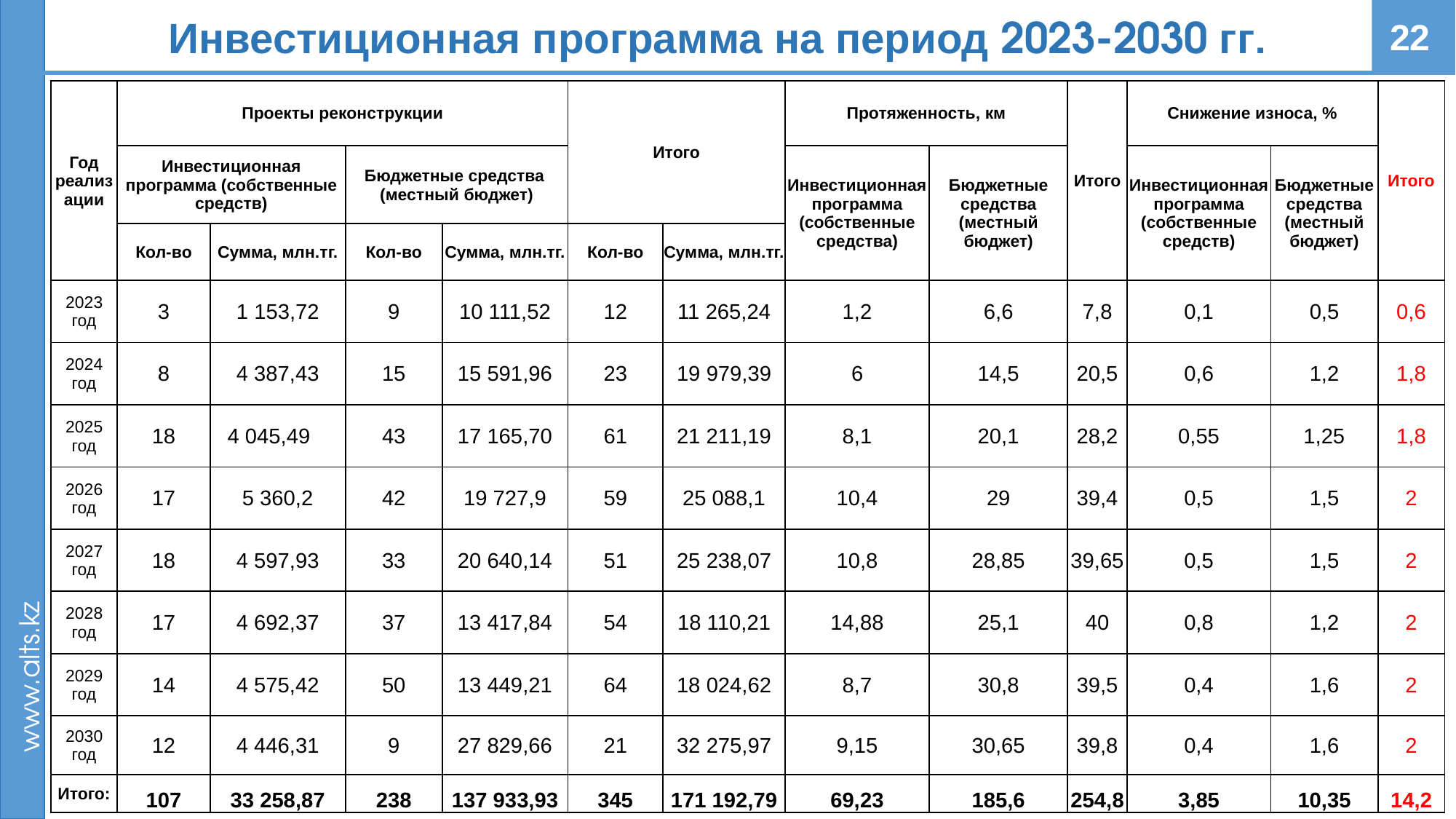

Инвестиционная программа на период 2023-2030 гг.
22
| Год реализации | Проекты реконструкции |  |  |  | Итого |  | Протяженность, км |  | Итого | Снижение износа, % |  | Итого |
| --- | --- | --- | --- | --- | --- | --- | --- | --- | --- | --- | --- | --- |
|  | Инвестиционная программа (собственные средств) |  | Бюджетные средства (местный бюджет) |  |  |  | Инвестиционная программа (собственные средства) | Бюджетные средства (местный бюджет) |  | Инвестиционная программа (собственные средств) | Бюджетные средства (местный бюджет) |  |
|  | Кол-во | Сумма, млн.тг. | Кол-во | Сумма, млн.тг. | Кол-во | Сумма, млн.тг. |  |  |  |  |  |  |
| 2023 год | 3 | 1 153,72 | 9 | 10 111,52 | 12 | 11 265,24 | 1,2 | 6,6 | 7,8 | 0,1 | 0,5 | 0,6 |
| 2024 год | 8 | 4 387,43 | 15 | 15 591,96 | 23 | 19 979,39 | 6 | 14,5 | 20,5 | 0,6 | 1,2 | 1,8 |
| 2025 год | 18 | 4 045,49 | 43 | 17 165,70 | 61 | 21 211,19 | 8,1 | 20,1 | 28,2 | 0,55 | 1,25 | 1,8 |
| 2026 год | 17 | 5 360,2 | 42 | 19 727,9 | 59 | 25 088,1 | 10,4 | 29 | 39,4 | 0,5 | 1,5 | 2 |
| 2027 год | 18 | 4 597,93 | 33 | 20 640,14 | 51 | 25 238,07 | 10,8 | 28,85 | 39,65 | 0,5 | 1,5 | 2 |
| 2028 год | 17 | 4 692,37 | 37 | 13 417,84 | 54 | 18 110,21 | 14,88 | 25,1 | 40 | 0,8 | 1,2 | 2 |
| 2029 год | 14 | 4 575,42 | 50 | 13 449,21 | 64 | 18 024,62 | 8,7 | 30,8 | 39,5 | 0,4 | 1,6 | 2 |
| 2030 год | 12 | 4 446,31 | 9 | 27 829,66 | 21 | 32 275,97 | 9,15 | 30,65 | 39,8 | 0,4 | 1,6 | 2 |
| Итого: | 107 | 33 258,87 | 238 | 137 933,93 | 345 | 171 192,79 | 69,23 | 185,6 | 254,8 | 3,85 | 10,35 | 14,2 |
www.alts.kz